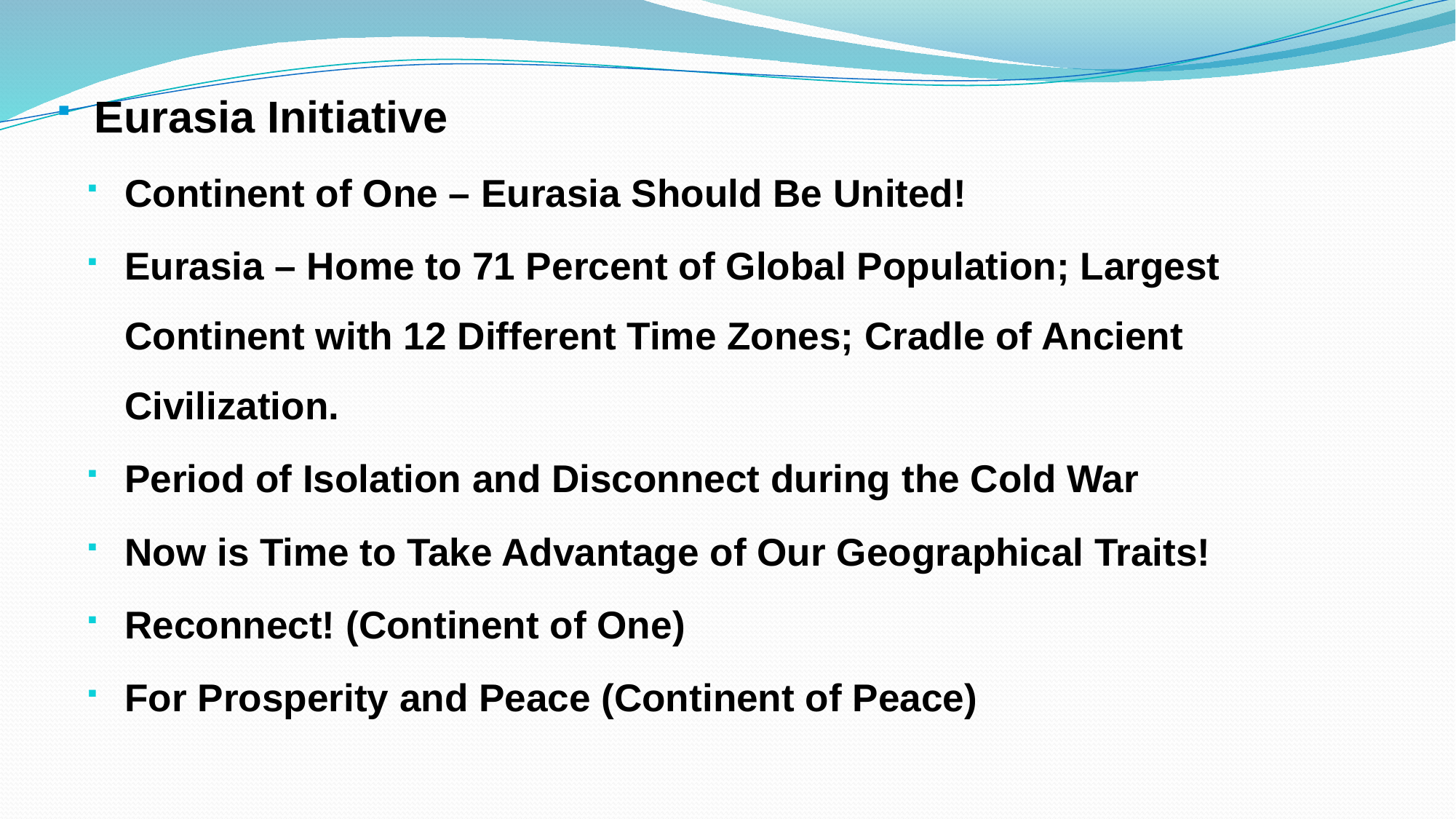

Eurasia Initiative
Continent of One – Eurasia Should Be United!
Eurasia – Home to 71 Percent of Global Population; Largest Continent with 12 Different Time Zones; Cradle of Ancient Civilization.
Period of Isolation and Disconnect during the Cold War
Now is Time to Take Advantage of Our Geographical Traits!
Reconnect! (Continent of One)
For Prosperity and Peace (Continent of Peace)